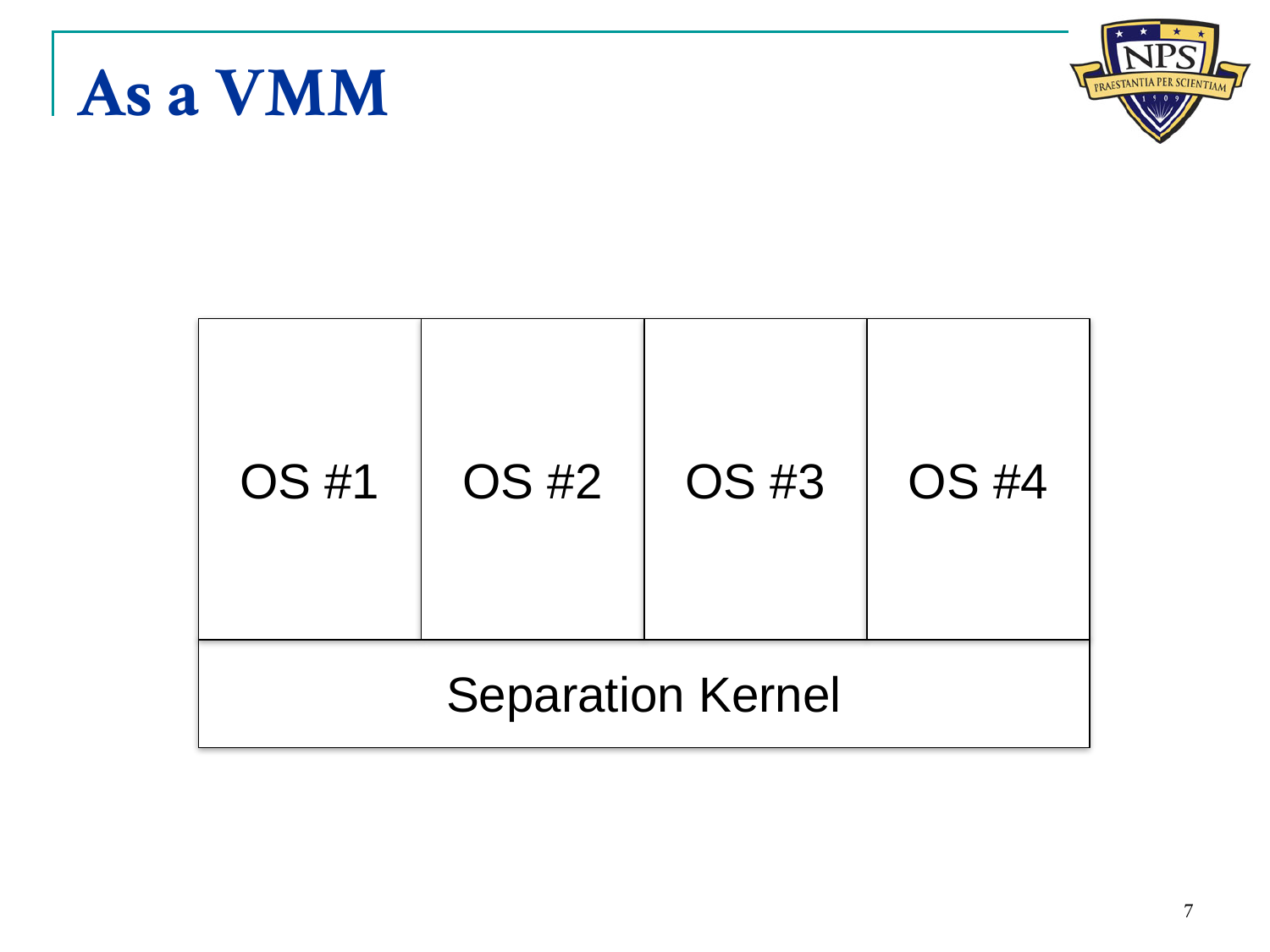

# As a VMM
OS #1
OS #2
OS #3
OS #4
Separation Kernel
7